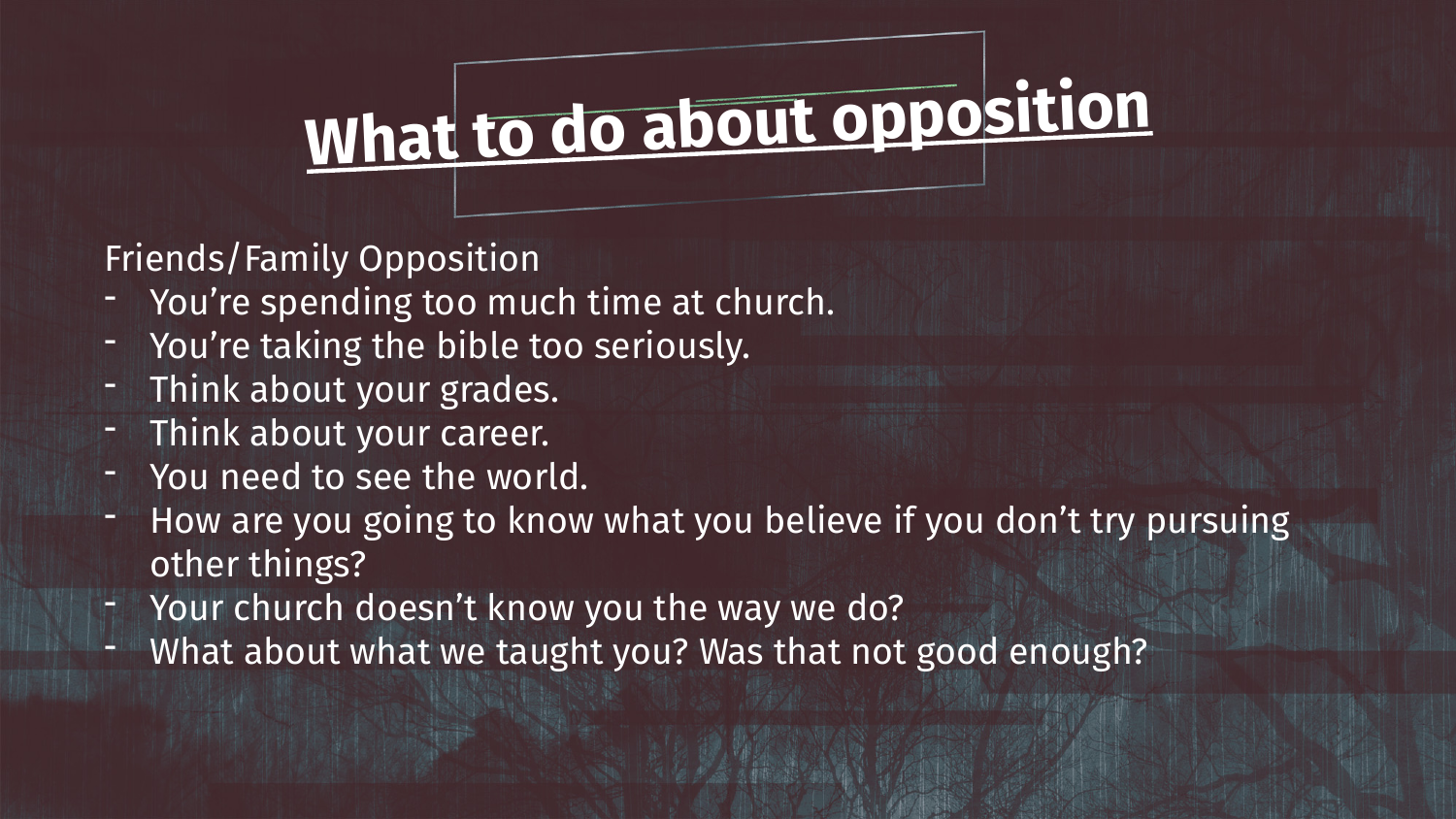

What to do about opposition

Friends/Family Opposition
You’re spending too much time at church.
You’re taking the bible too seriously.
Think about your grades.
Think about your career.
You need to see the world.
How are you going to know what you believe if you don’t try pursuing other things?
Your church doesn’t know you the way we do?
What about what we taught you? Was that not good enough?